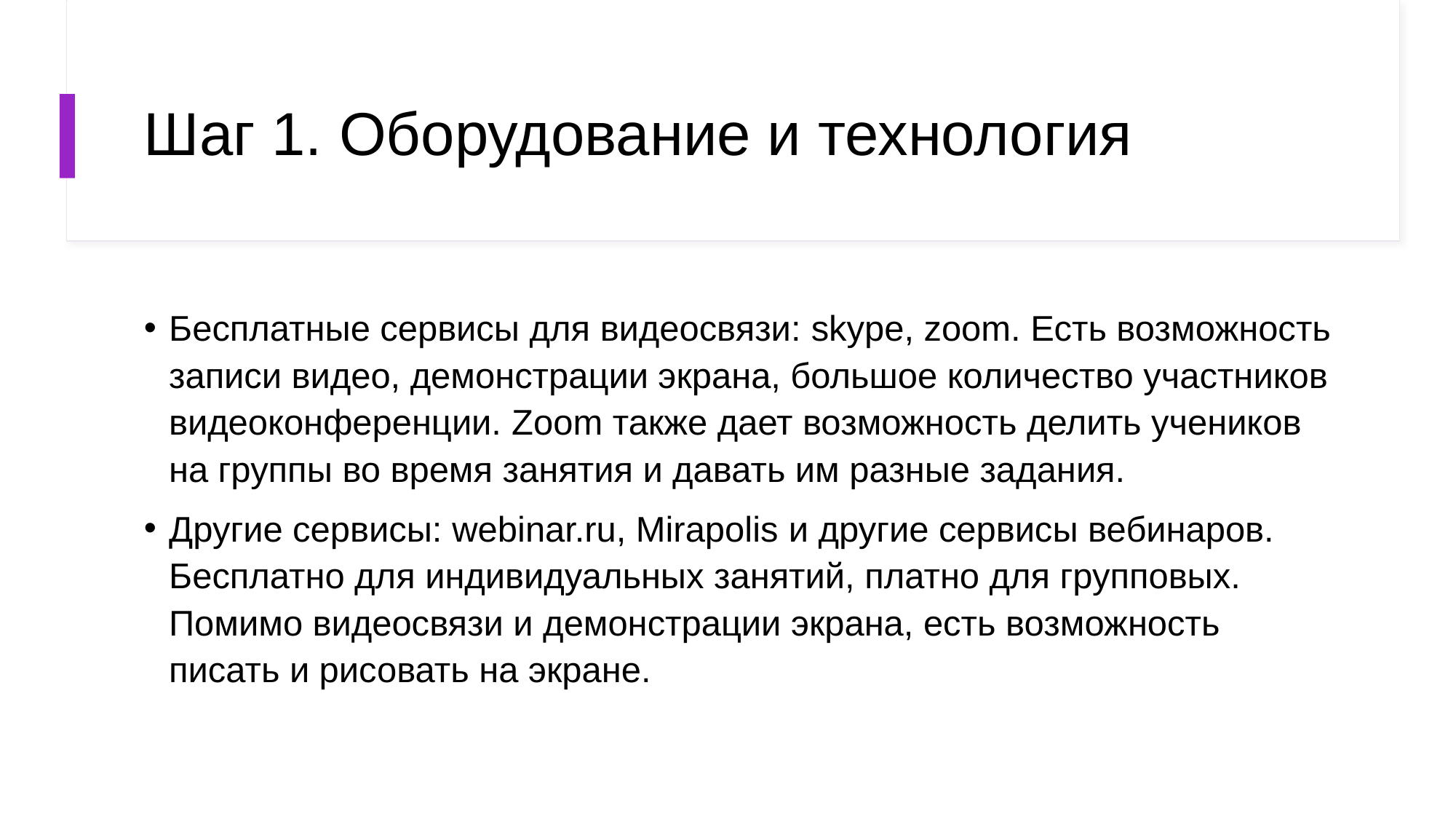

# Шаг 1. Оборудование и технология
Бесплатные сервисы для видеосвязи: skype, zoom. Есть возможность записи видео, демонстрации экрана, большое количество участников видеоконференции. Zoom также дает возможность делить учеников на группы во время занятия и давать им разные задания.
Другие сервисы: webinar.ru, Mirapolis и другие сервисы вебинаров. Бесплатно для индивидуальных занятий, платно для групповых. Помимо видеосвязи и демонстрации экрана, есть возможность писать и рисовать на экране.